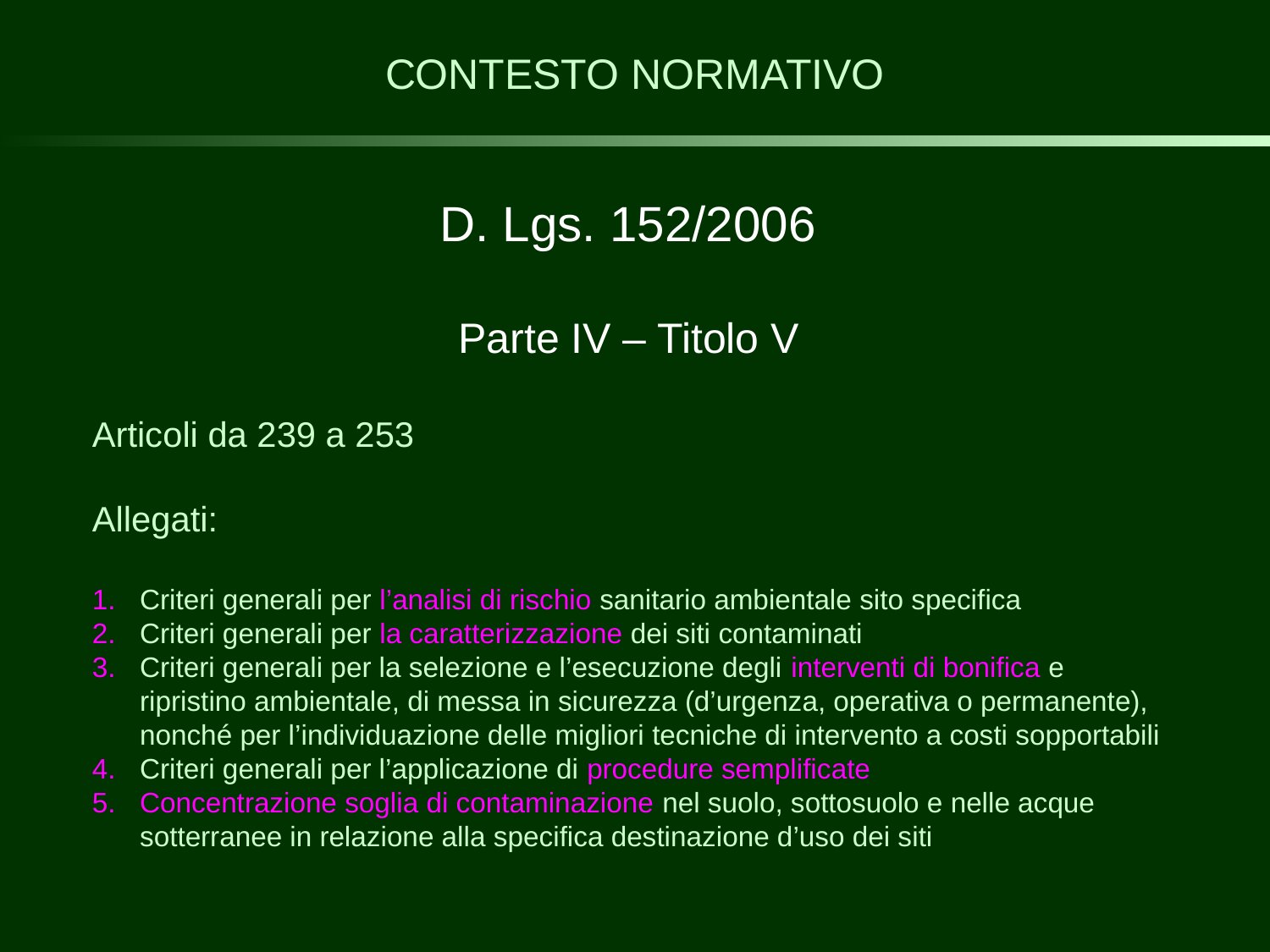

# CONTESTO NORMATIVO

D. Lgs. 152/2006

Parte IV – Titolo V

Articoli da 239 a 253

Allegati:

Criteri generali per l’analisi di rischio sanitario ambientale sito specifica
Criteri generali per la caratterizzazione dei siti contaminati
Criteri generali per la selezione e l’esecuzione degli interventi di bonifica e ripristino ambientale, di messa in sicurezza (d’urgenza, operativa o permanente), nonché per l’individuazione delle migliori tecniche di intervento a costi sopportabili
Criteri generali per l’applicazione di procedure semplificate
Concentrazione soglia di contaminazione nel suolo, sottosuolo e nelle acque sotterranee in relazione alla specifica destinazione d’uso dei siti